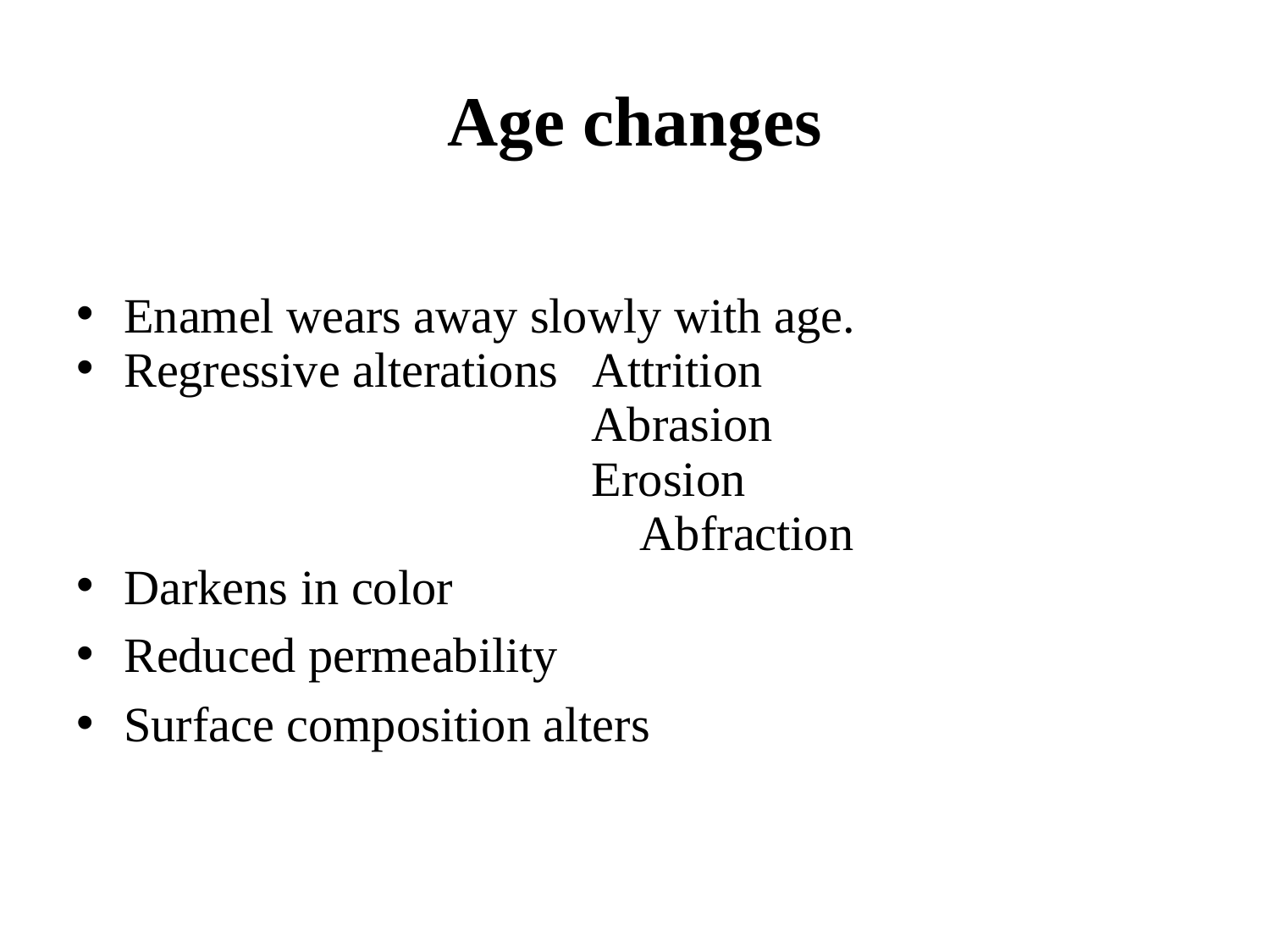

# Age changes

Enamel wears away slowly with age.
Regressive alterations   Attrition
                                          Abrasion
                                          Erosion
				           Abfraction
Darkens in color
Reduced permeability
Surface composition alters